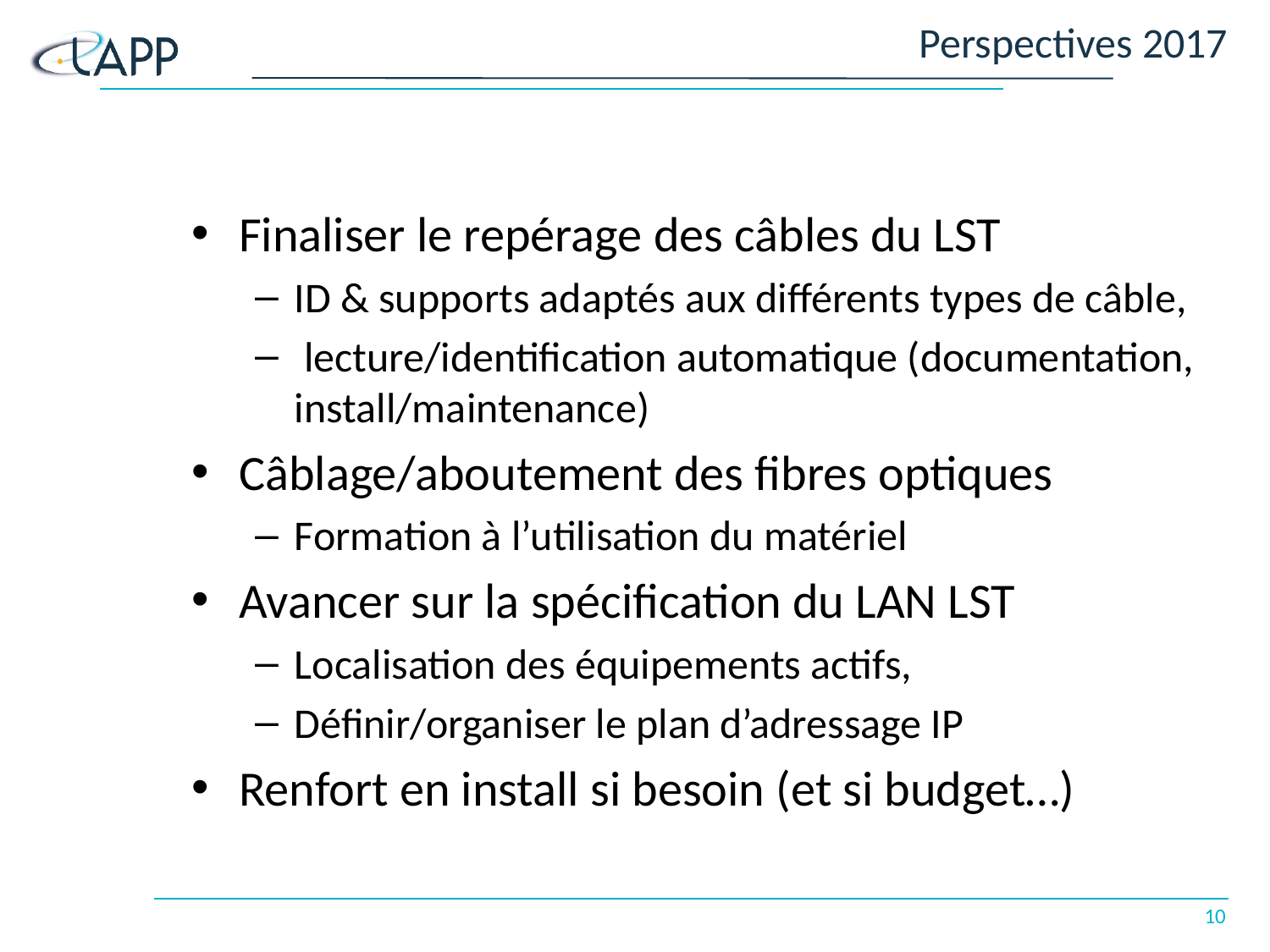

# Perspectives 2017
Finaliser le repérage des câbles du LST
ID & supports adaptés aux différents types de câble,
 lecture/identification automatique (documentation, install/maintenance)
Câblage/aboutement des fibres optiques
Formation à l’utilisation du matériel
Avancer sur la spécification du LAN LST
Localisation des équipements actifs,
Définir/organiser le plan d’adressage IP
Renfort en install si besoin (et si budget…)
10